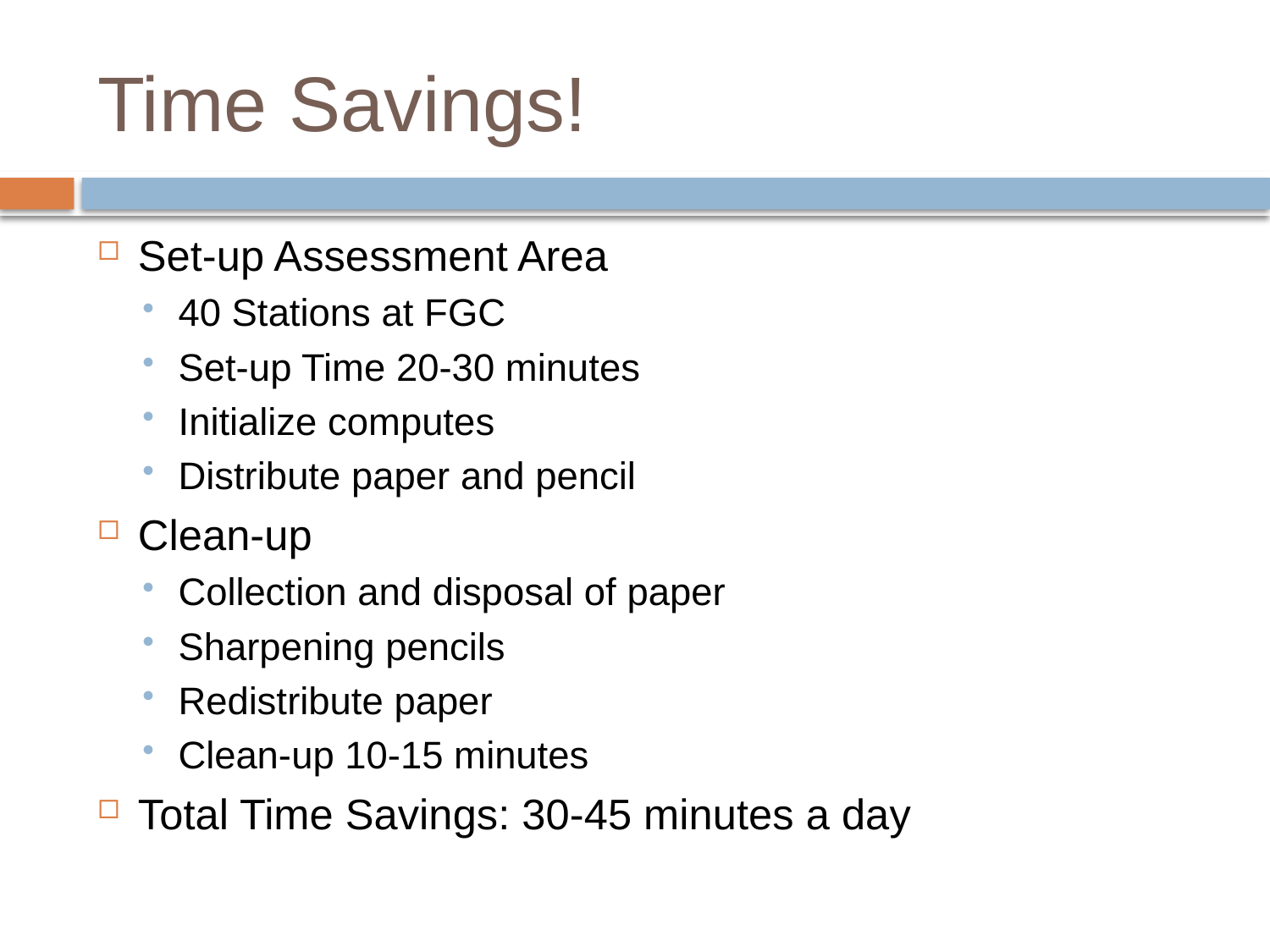

# Time Savings!
Set-up Assessment Area
40 Stations at FGC
Set-up Time 20-30 minutes
Initialize computes
Distribute paper and pencil
Clean-up
Collection and disposal of paper
Sharpening pencils
Redistribute paper
Clean-up 10-15 minutes
Total Time Savings: 30-45 minutes a day